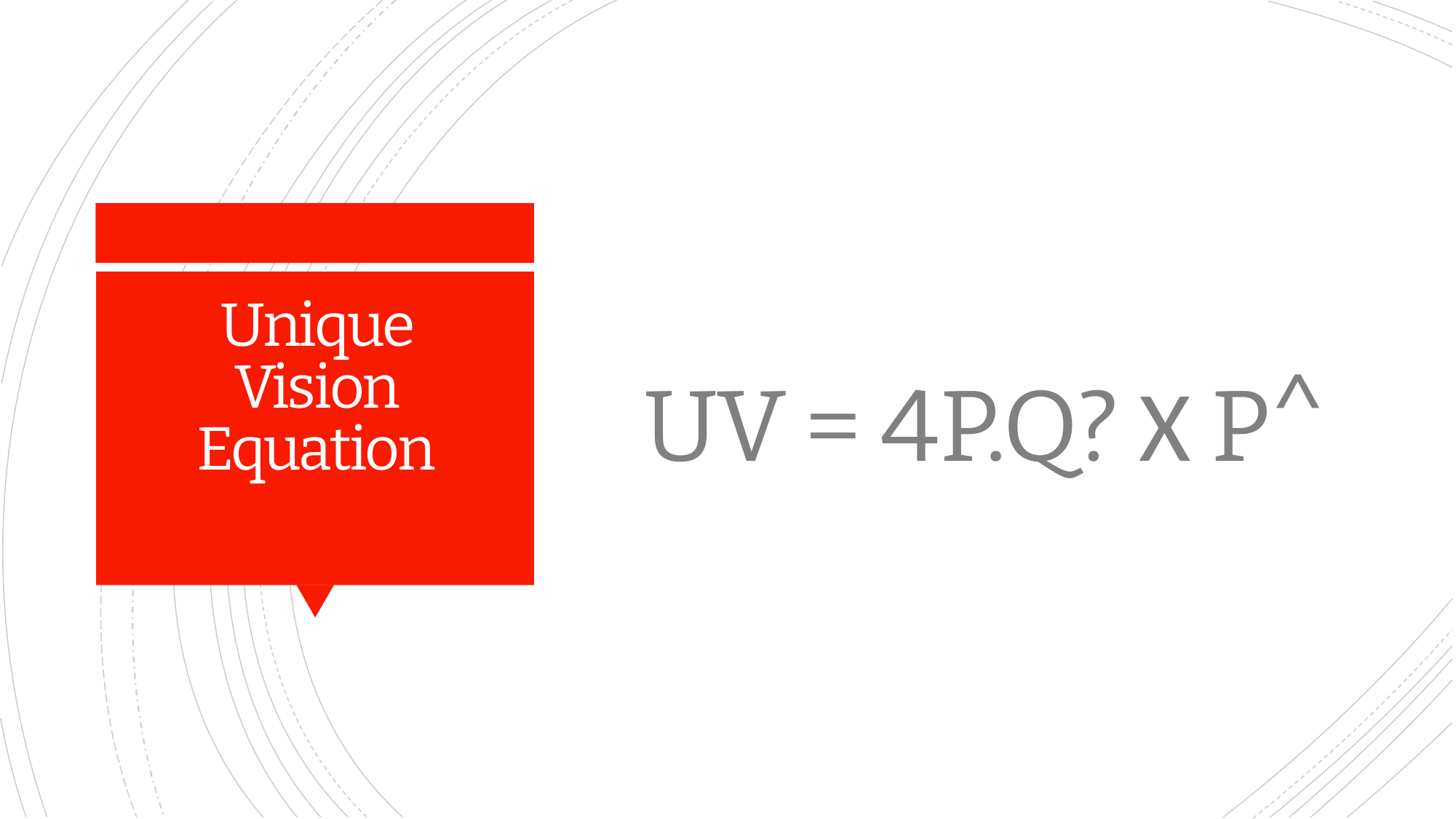

UV = 4P.Q? X P^
# Unique Vision Equation